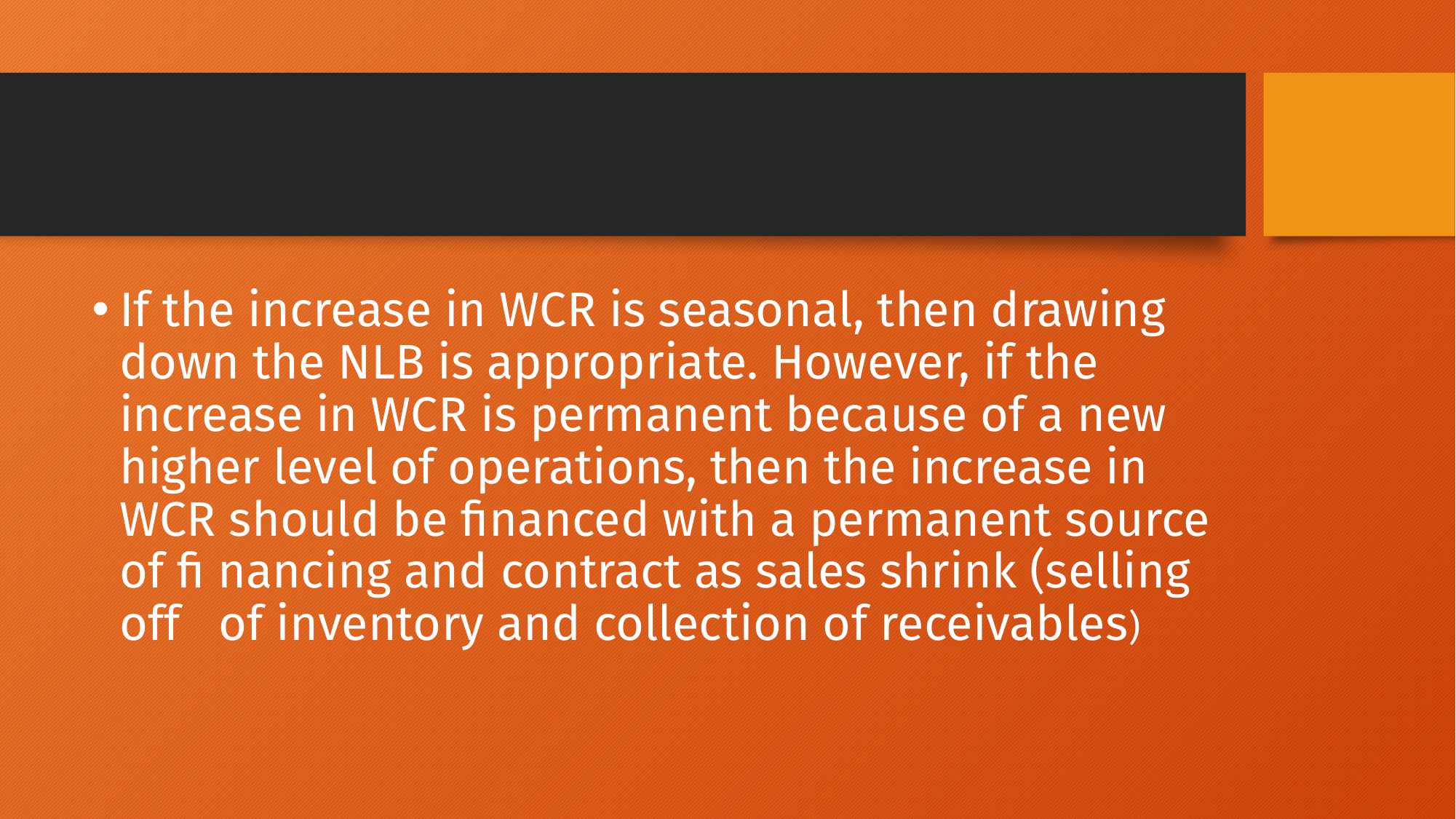

#
If the increase in WCR is seasonal, then drawing down the NLB is appropriate. However, if the increase in WCR is permanent because of a new higher level of operations, then the increase in WCR should be financed with a permanent source of fi nancing and contract as sales shrink (selling off   of inventory and collection of receivables)